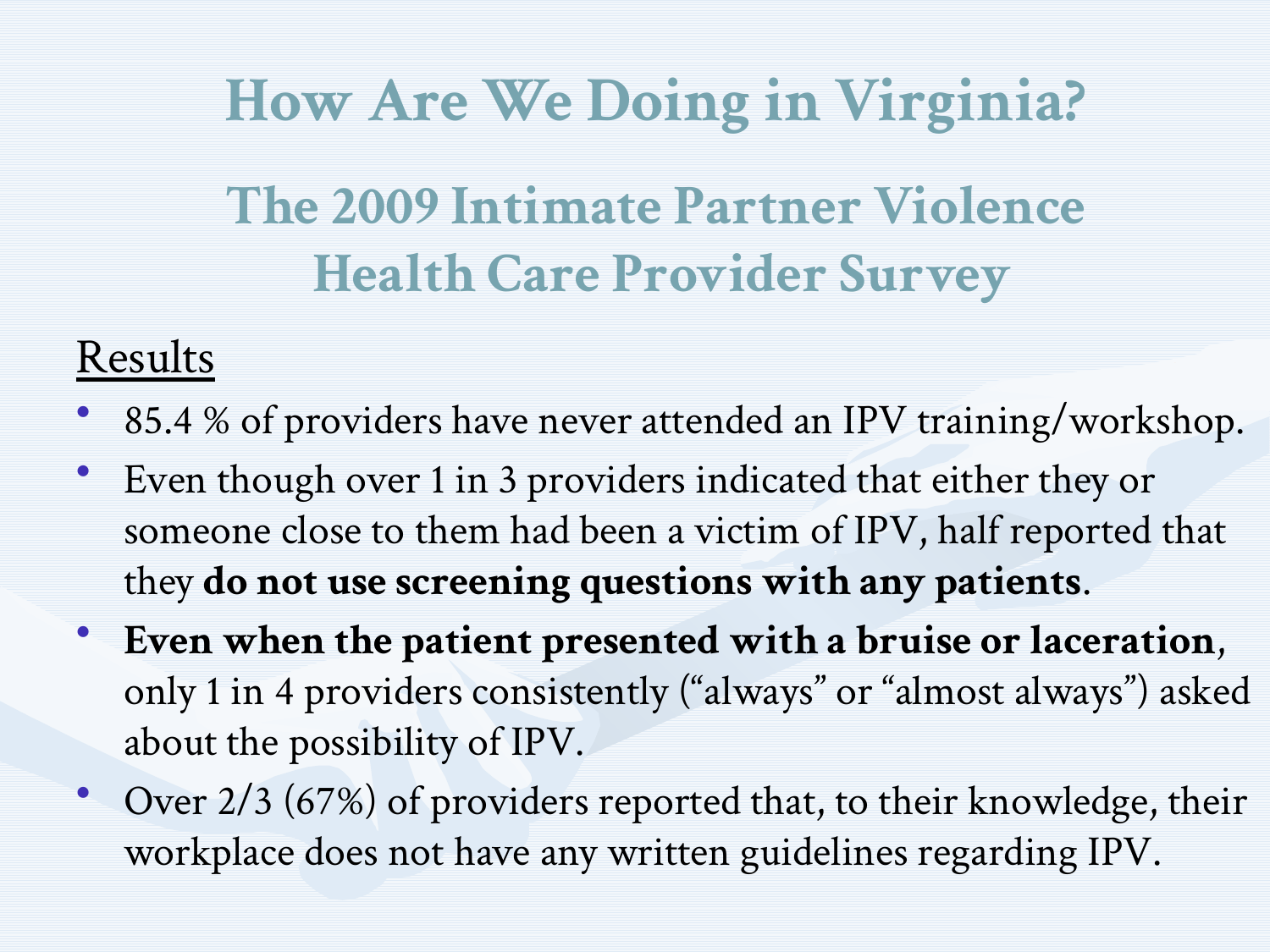

# How Are We Doing in Virginia? The 2009 Intimate Partner Violence Health Care Provider Survey

Results
85.4 % of providers have never attended an IPV training/workshop.
Even though over 1 in 3 providers indicated that either they or someone close to them had been a victim of IPV, half reported that they do not use screening questions with any patients.
Even when the patient presented with a bruise or laceration, only 1 in 4 providers consistently (“always” or “almost always”) asked about the possibility of IPV.
Over 2/3 (67%) of providers reported that, to their knowledge, their workplace does not have any written guidelines regarding IPV.